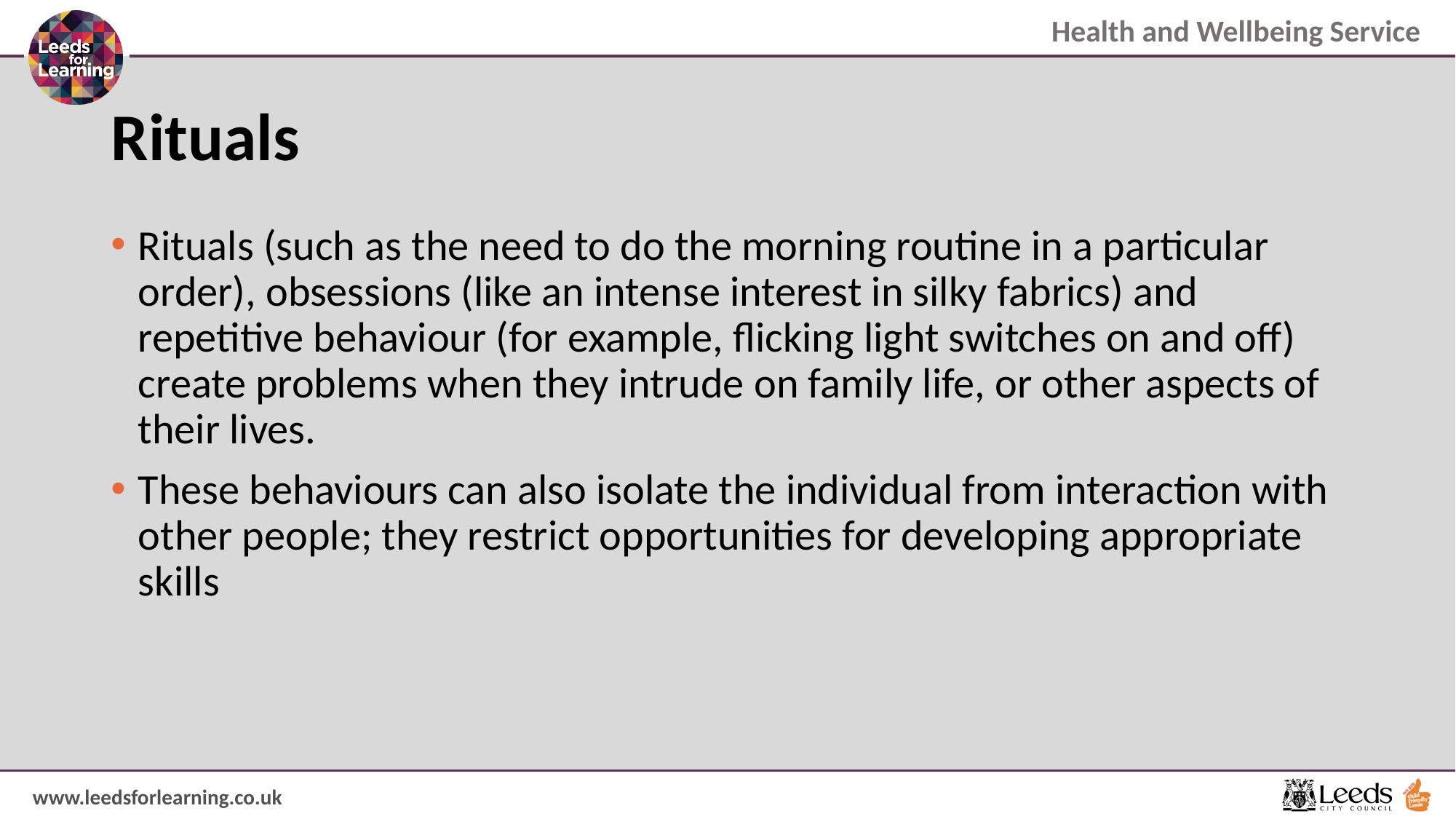

# Rituals
Rituals (such as the need to do the morning routine in a particular order), obsessions (like an intense interest in silky fabrics) and repetitive behaviour (for example, flicking light switches on and off) create problems when they intrude on family life, or other aspects of their lives.
These behaviours can also isolate the individual from interaction with other people; they restrict opportunities for developing appropriate skills